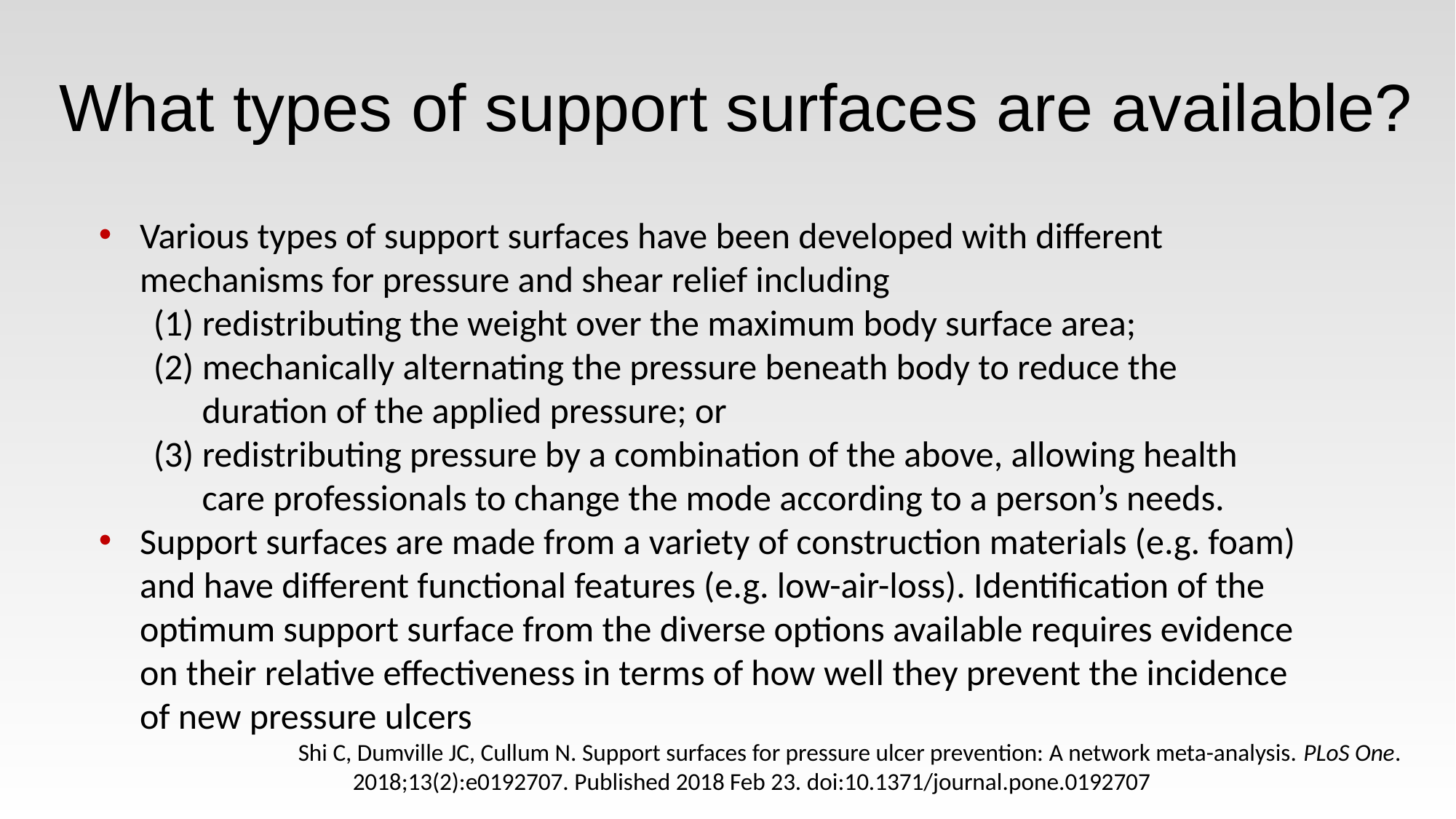

# What types of support surfaces are available?
Various types of support surfaces have been developed with different mechanisms for pressure and shear relief including
(1) redistributing the weight over the maximum body surface area;
(2) mechanically alternating the pressure beneath body to reduce the duration of the applied pressure; or
(3) redistributing pressure by a combination of the above, allowing health care professionals to change the mode according to a person’s needs.
Support surfaces are made from a variety of construction materials (e.g. foam) and have different functional features (e.g. low-air-loss). Identification of the optimum support surface from the diverse options available requires evidence on their relative effectiveness in terms of how well they prevent the incidence of new pressure ulcers
Shi C, Dumville JC, Cullum N. Support surfaces for pressure ulcer prevention: A network meta-analysis. PLoS One. 2018;13(2):e0192707. Published 2018 Feb 23. doi:10.1371/journal.pone.0192707